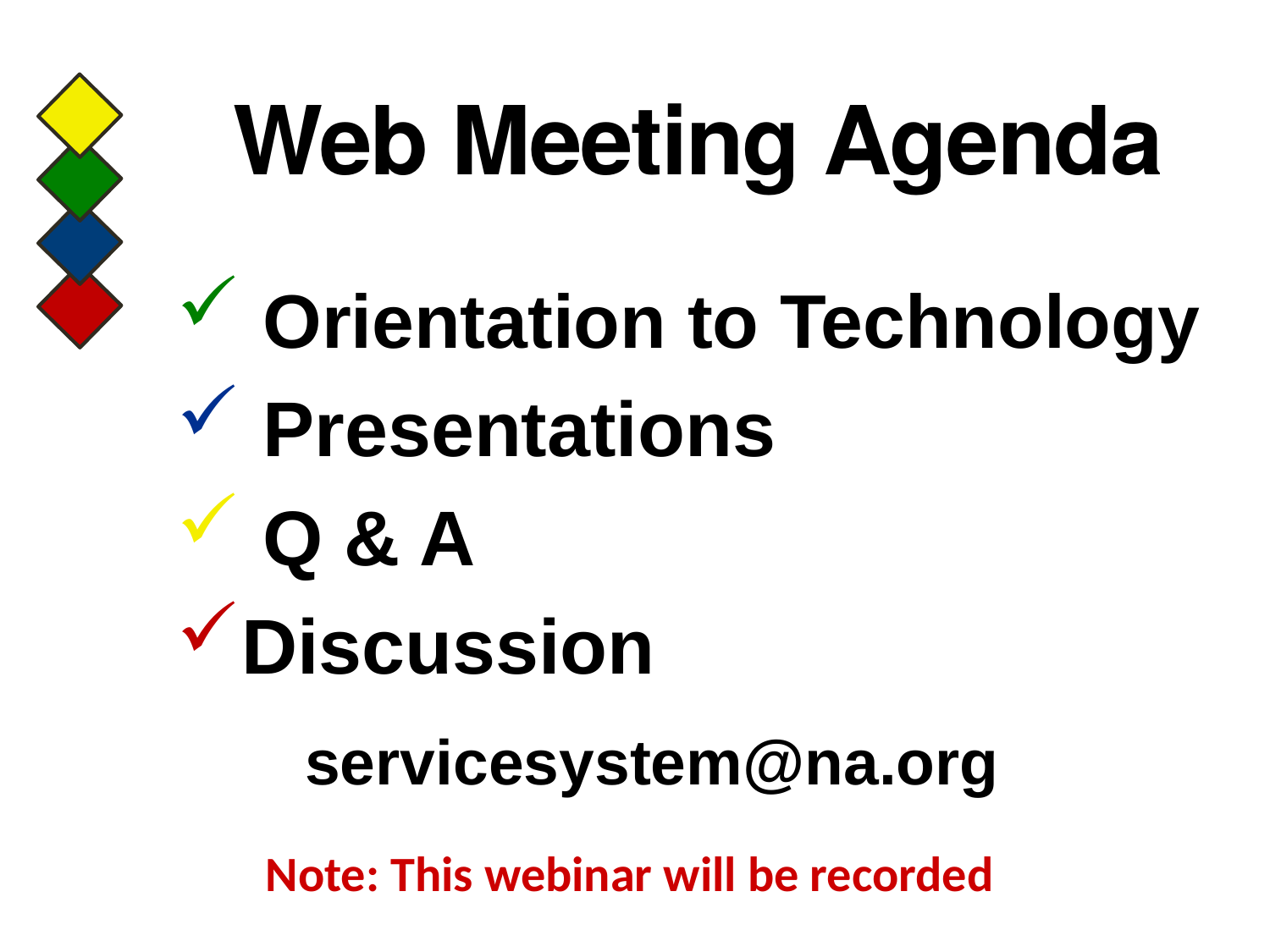

# Web Meeting Agenda
 Orientation to Technology
 Presentations
 Q & A
Discussion
     servicesystem@na.org
Note: This webinar will be recorded